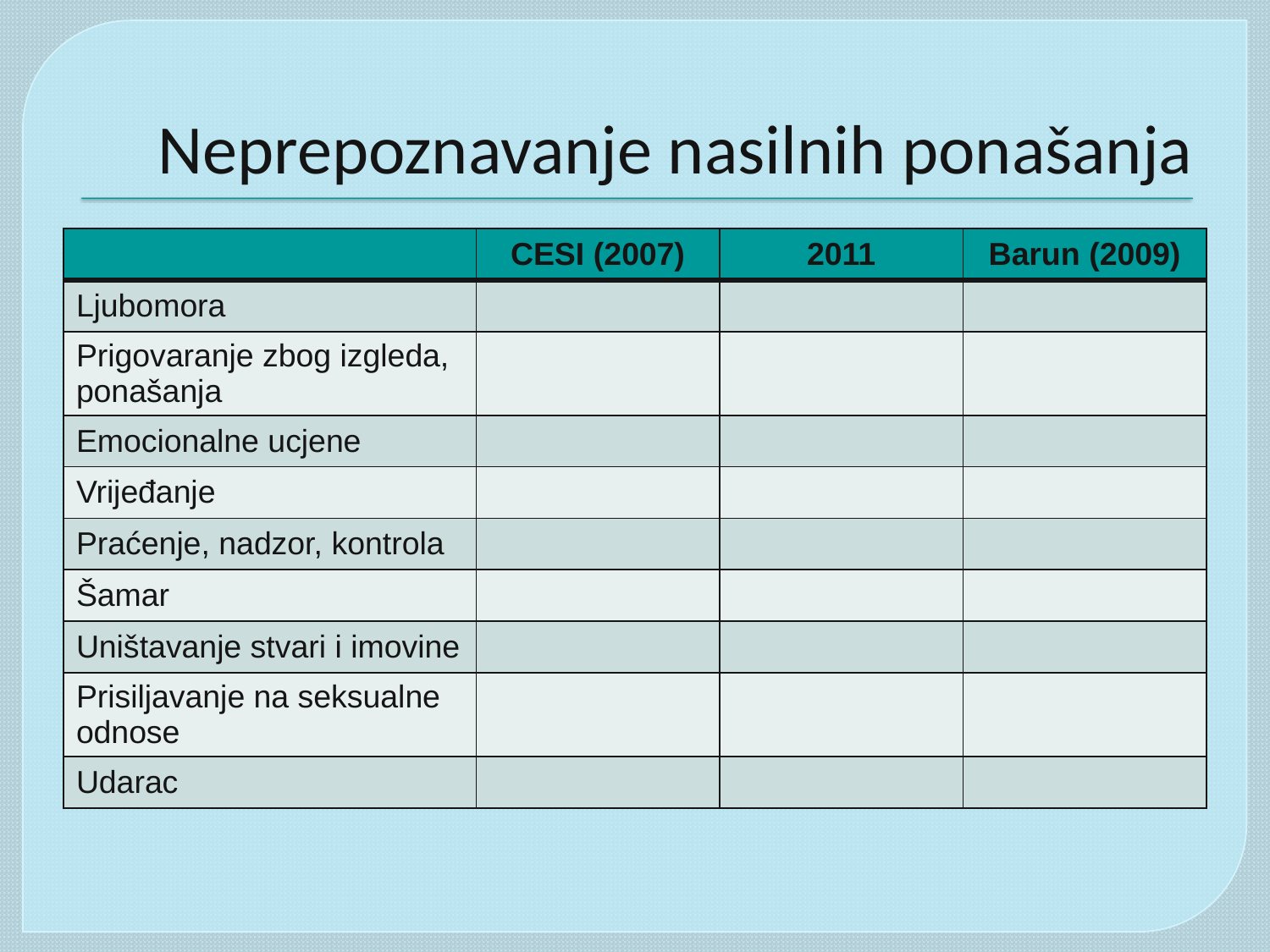

# Neprepoznavanje nasilnih ponašanja
|  | CESI (2007) | 2011 | Barun (2009) |
| --- | --- | --- | --- |
| Ljubomora |  |  |  |
| Prigovaranje zbog izgleda, ponašanja |  |  |  |
| Emocionalne ucjene |  |  |  |
| Vrijeđanje |  |  |  |
| Praćenje, nadzor, kontrola |  |  |  |
| Šamar |  |  |  |
| Uništavanje stvari i imovine |  |  |  |
| Prisiljavanje na seksualne odnose |  |  |  |
| Udarac |  |  |  |